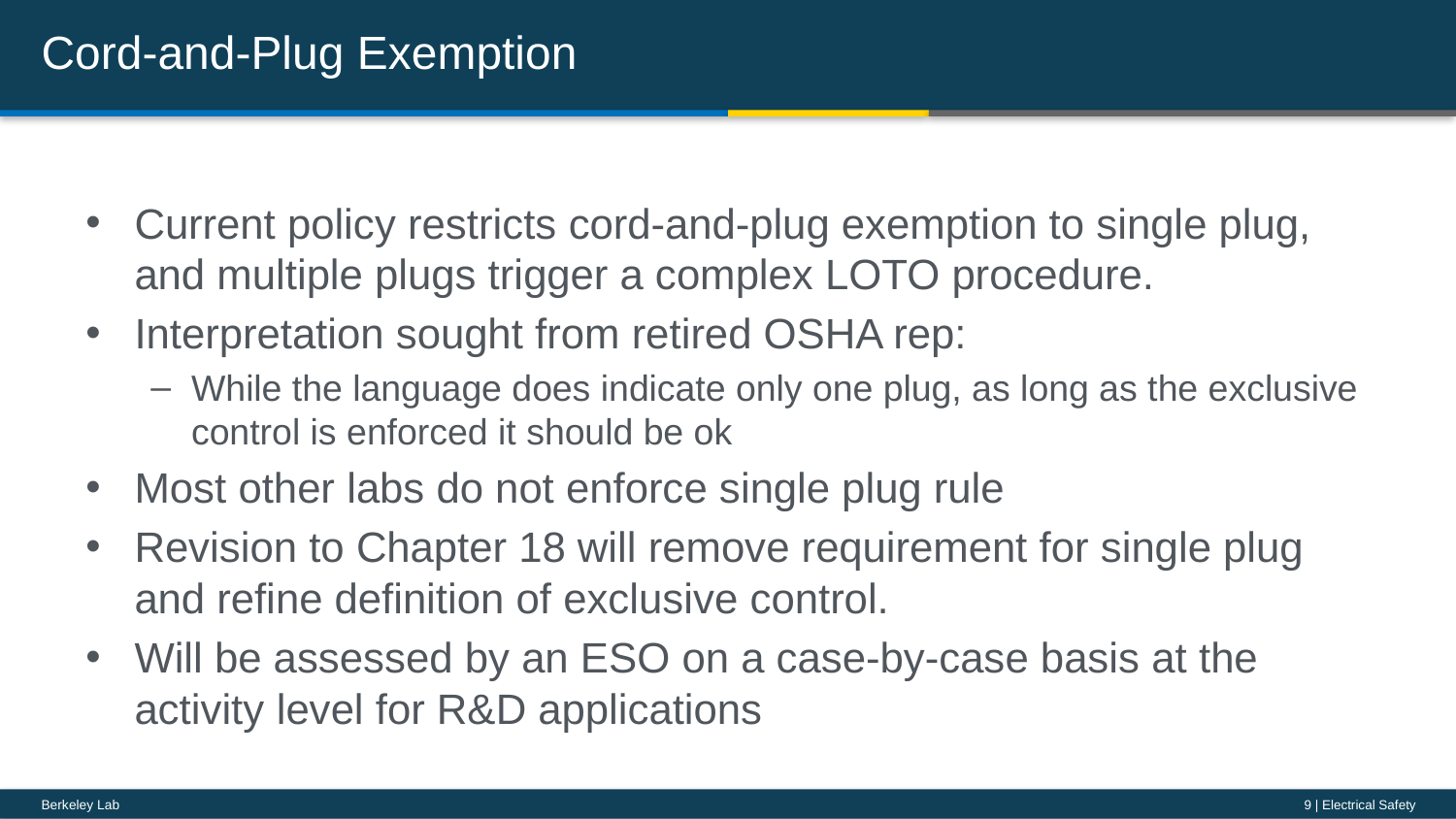

# Cord-and-Plug Exemption
Current policy restricts cord-and-plug exemption to single plug, and multiple plugs trigger a complex LOTO procedure.
Interpretation sought from retired OSHA rep:
While the language does indicate only one plug, as long as the exclusive control is enforced it should be ok
Most other labs do not enforce single plug rule
Revision to Chapter 18 will remove requirement for single plug and refine definition of exclusive control.
Will be assessed by an ESO on a case-by-case basis at the activity level for R&D applications